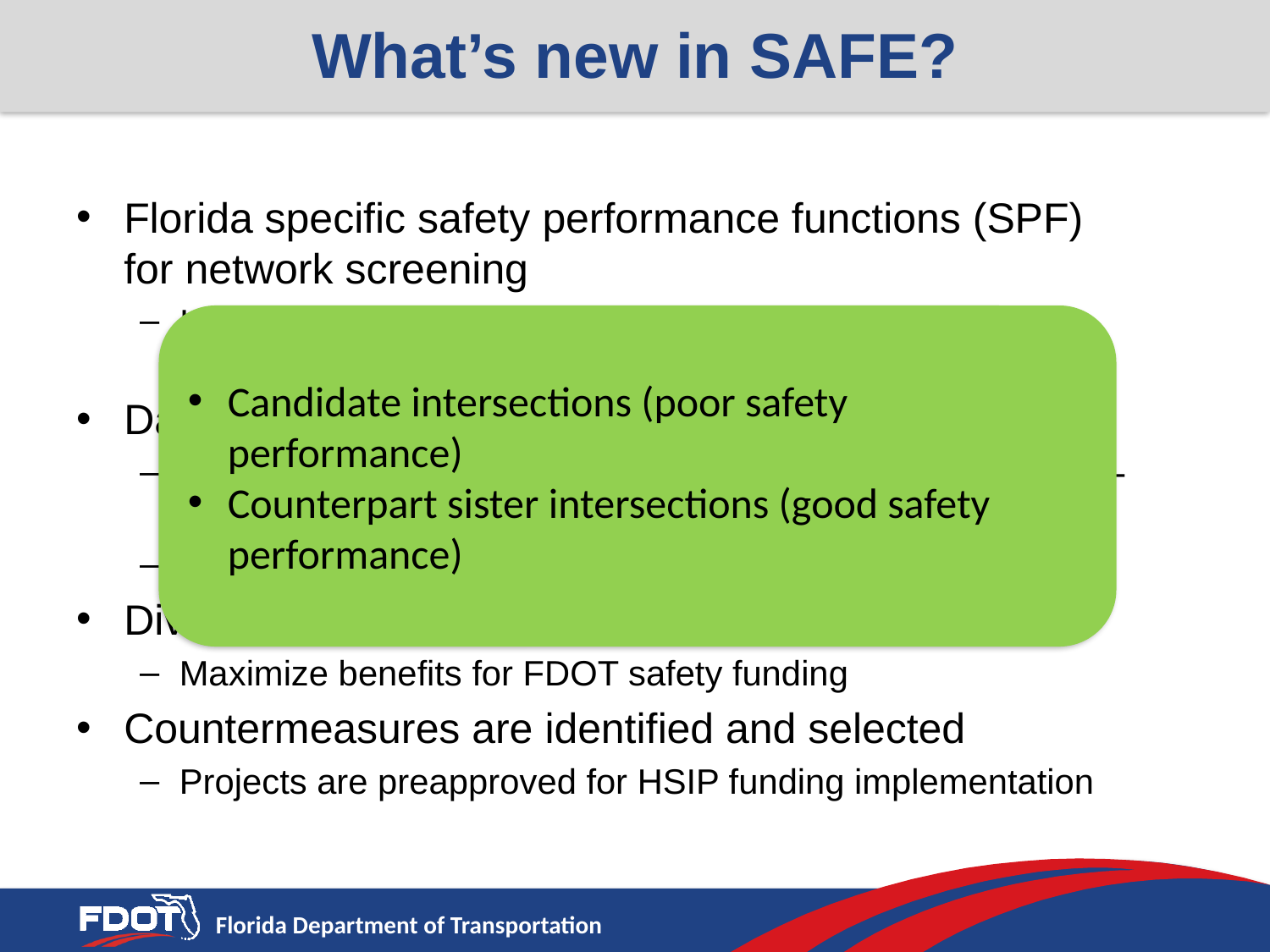

# What’s new in SAFE?
Florida specific safety performance functions (SPF) for network screening
Intersections grouped based on context classification, number of legs and traffic control type
Data driven process for identifying safety projects
Use extract, transfer and load (ETL) process to collect up-to-date crash and roadway data
Identify counterpart sister intersections
Diverging from hot-spot to predictive safety analysis
Maximize benefits for FDOT safety funding
Countermeasures are identified and selected
Projects are preapproved for HSIP funding implementation
Candidate intersections (poor safety performance)
Counterpart sister intersections (good safety performance)
Definition